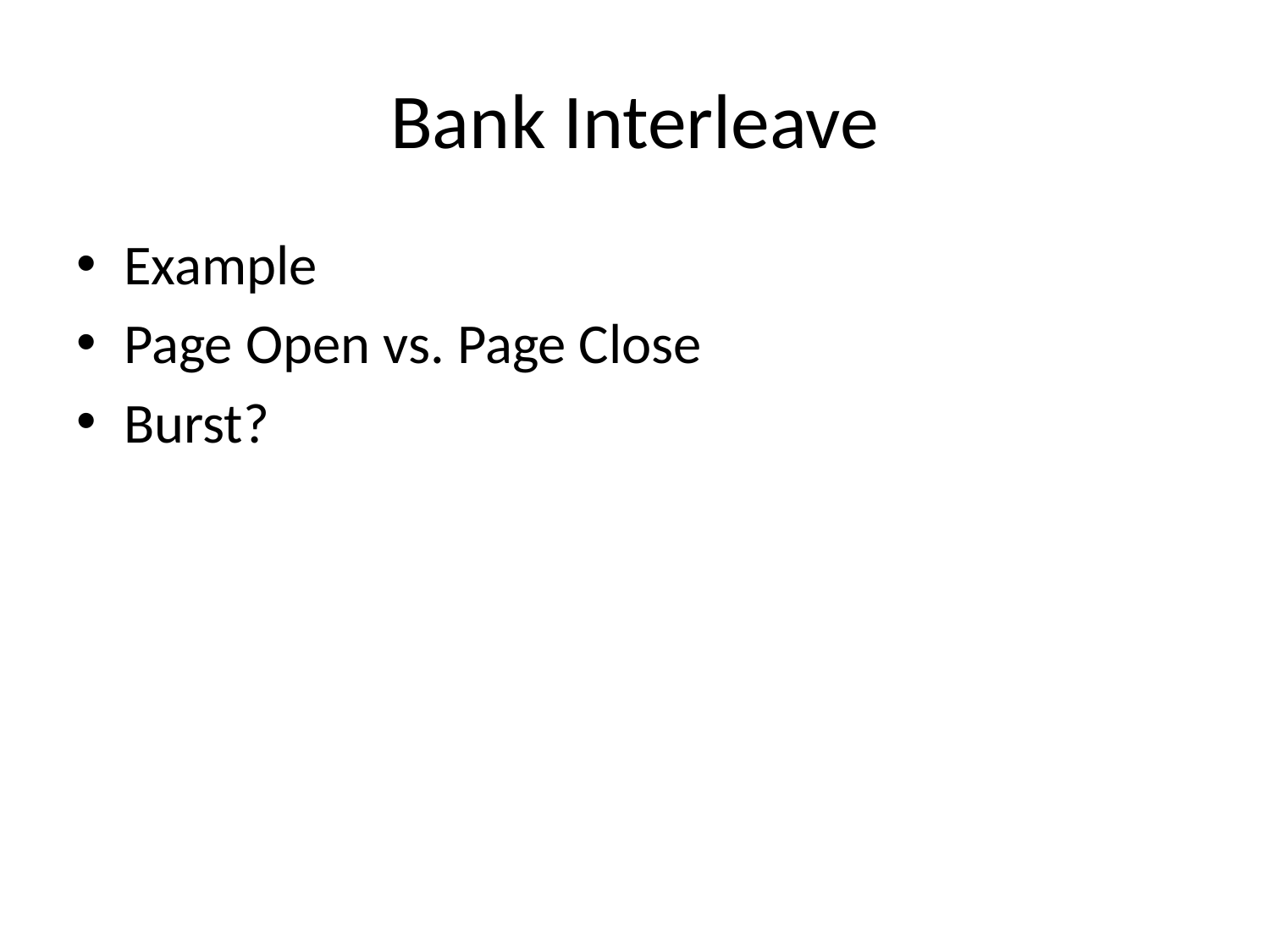

# Bank Interleave
Example
Page Open vs. Page Close
Burst?